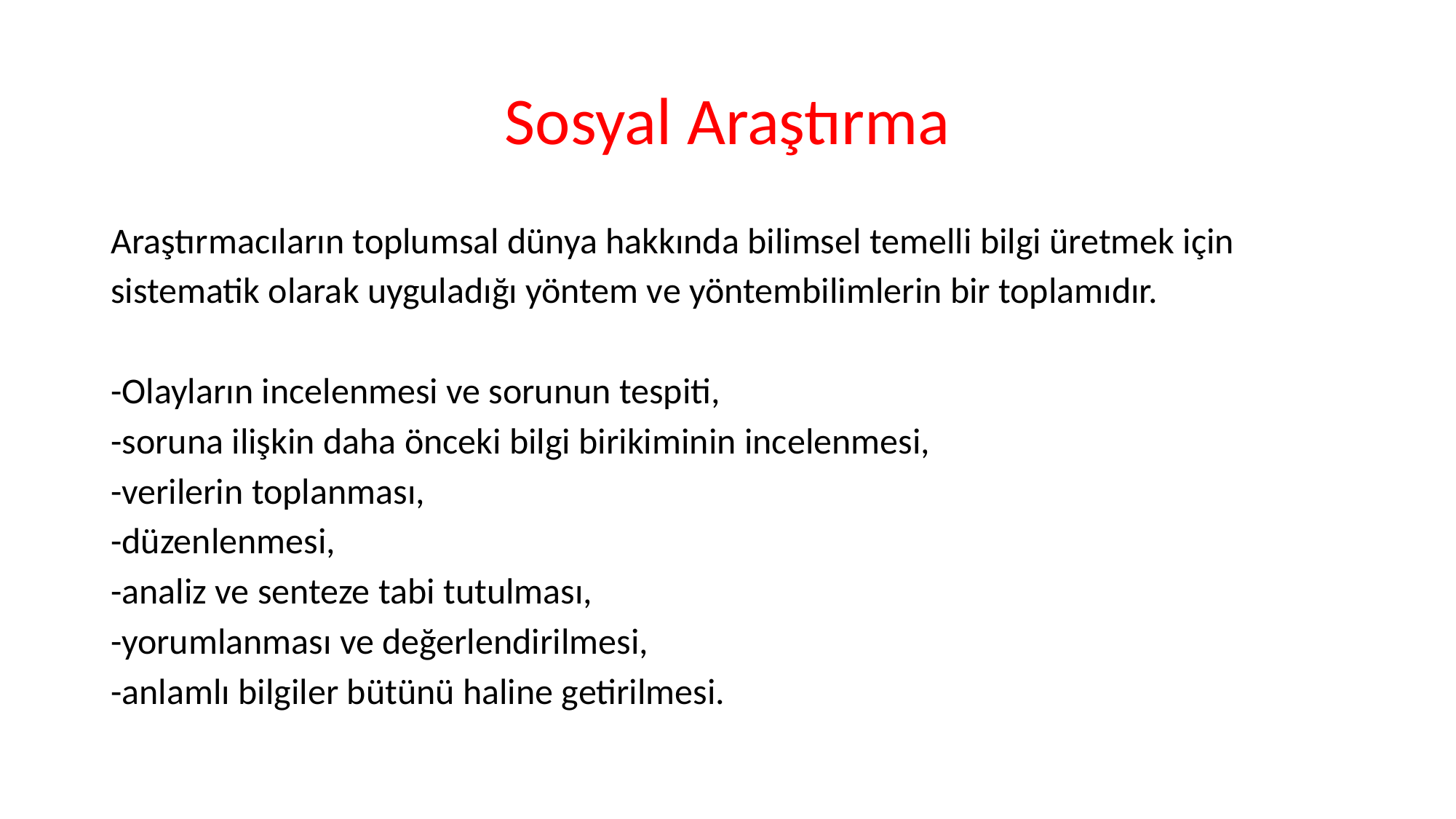

# Sosyal Araştırma

Araştırmacıların toplumsal dünya hakkında bilimsel temelli bilgi üretmek için
sistematik olarak uyguladığı yöntem ve yöntembilimlerin bir toplamıdır.

-Olayların incelenmesi ve sorunun tespiti,
-soruna ilişkin daha önceki bilgi birikiminin incelenmesi,
-verilerin toplanması,
-düzenlenmesi,
-analiz ve senteze tabi tutulması,
-yorumlanması ve değerlendirilmesi,
-anlamlı bilgiler bütünü haline getirilmesi.